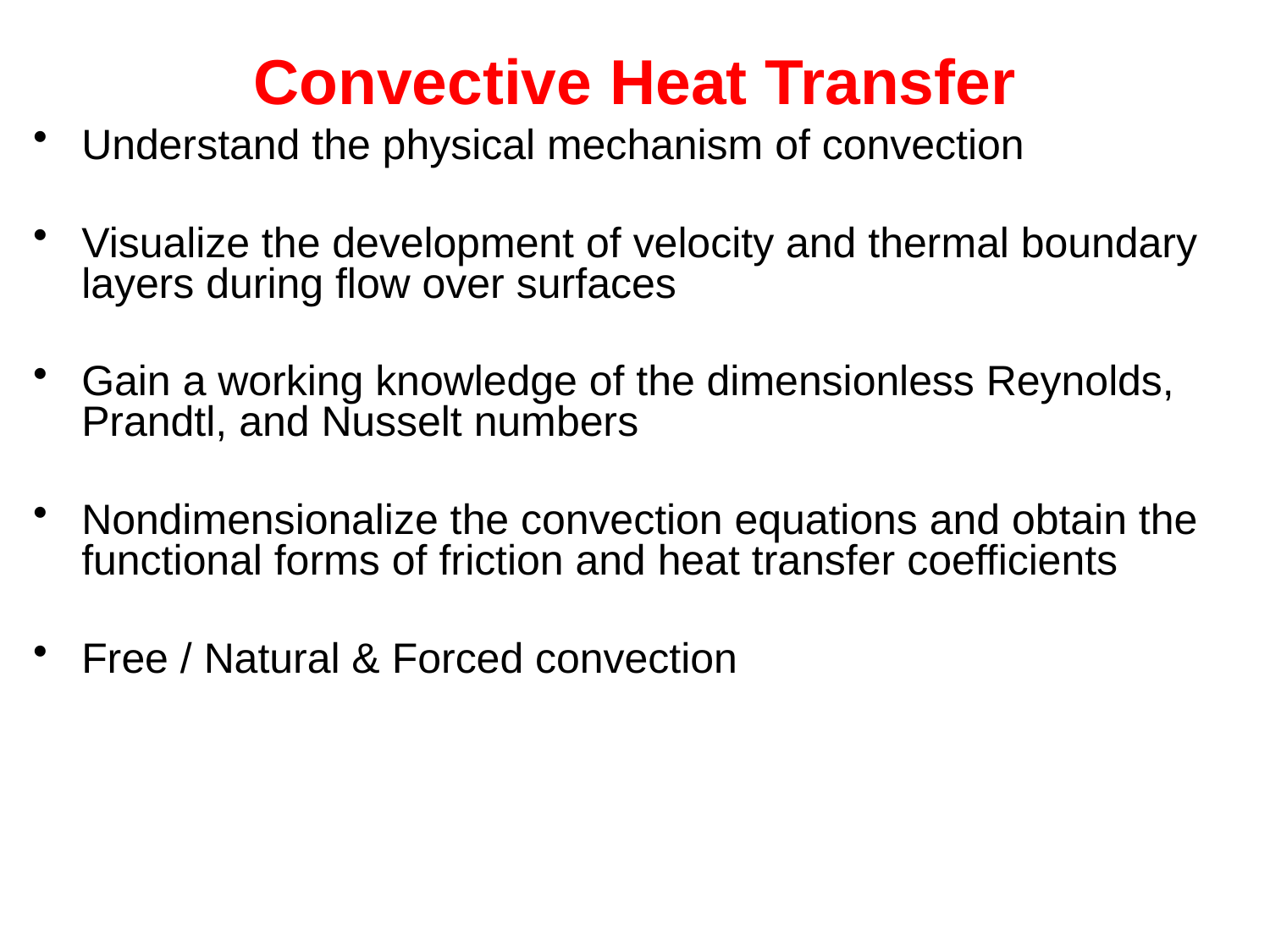

# Convective Heat Transfer
Understand the physical mechanism of convection

Visualize the development of velocity and thermal boundary layers during flow over surfaces

Gain a working knowledge of the dimensionless Reynolds, Prandtl, and Nusselt numbers

Nondimensionalize the convection equations and obtain the functional forms of friction and heat transfer coefficients

Free / Natural & Forced convection